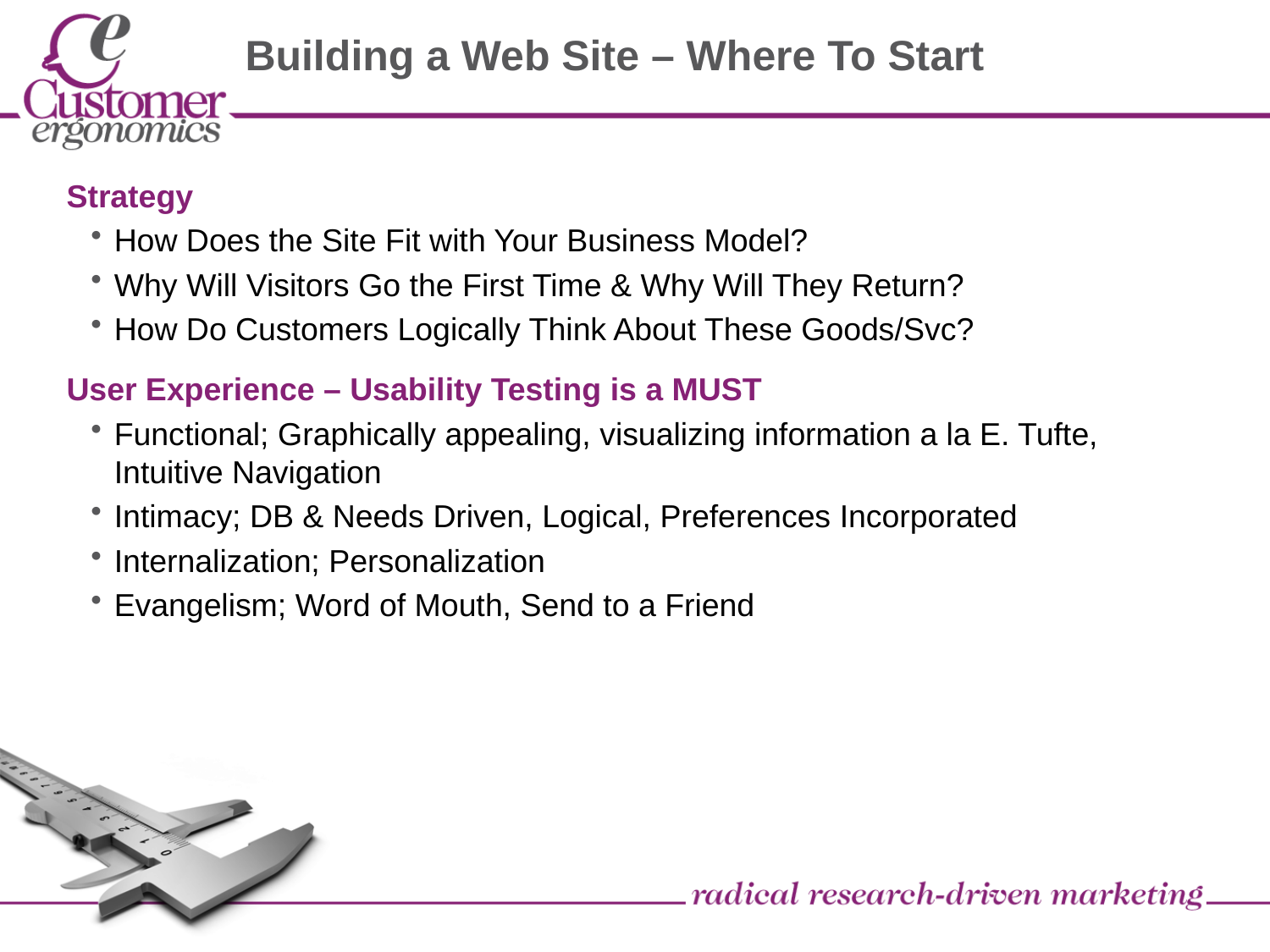

# Building a Web Site – Where To Start
Strategy
How Does the Site Fit with Your Business Model?
Why Will Visitors Go the First Time & Why Will They Return?
How Do Customers Logically Think About These Goods/Svc?
User Experience – Usability Testing is a MUST
Functional; Graphically appealing, visualizing information a la E. Tufte, Intuitive Navigation
Intimacy; DB & Needs Driven, Logical, Preferences Incorporated
Internalization; Personalization
Evangelism; Word of Mouth, Send to a Friend